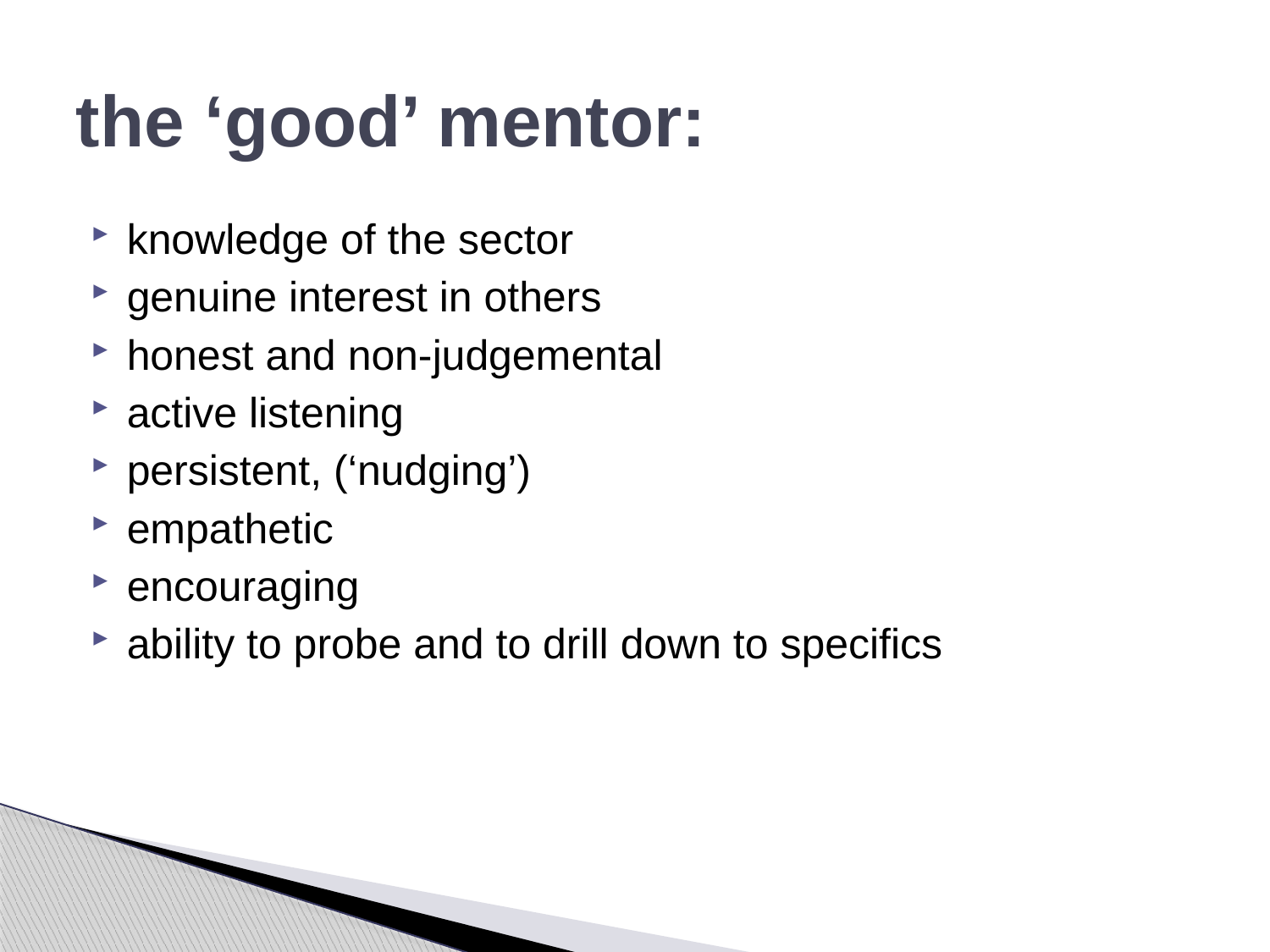

# the ‘good’ mentor:
knowledge of the sector
genuine interest in others
honest and non-judgemental
active listening
persistent, (‘nudging’)
empathetic
encouraging
ability to probe and to drill down to specifics